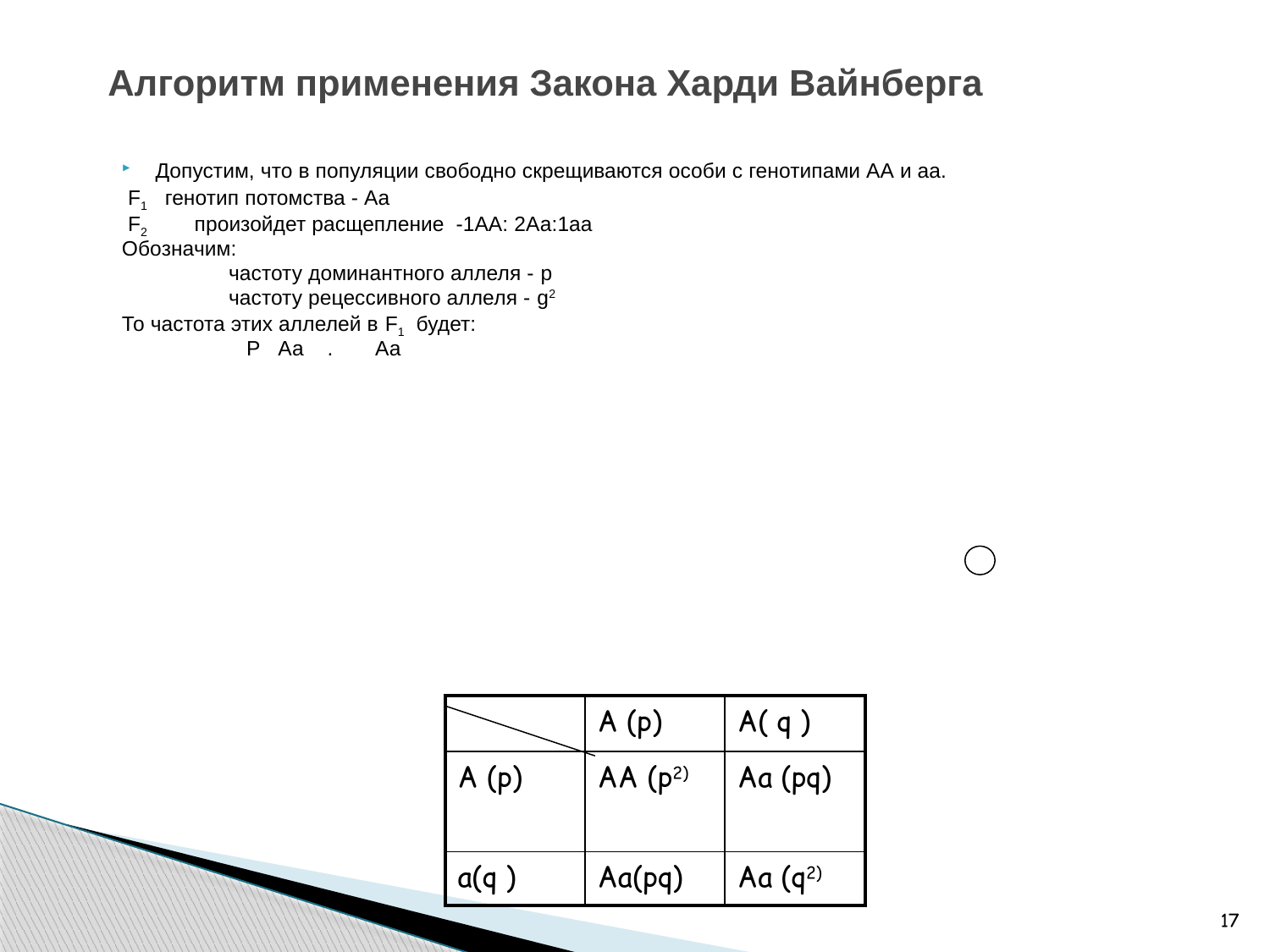

# Алгоритм применения Закона Харди Вайнберга
Допустим, что в популяции свободно скрещиваются особи с генотипами АА и аа.
 F1   генотип потомства - Аа
 F2        произойдет расщепление  -1АА: 2Аа:1аа
Обозначим:
                  частоту доминантного аллеля - p
                  частоту рецессивного аллеля - g2
То частота этих аллелей в F1  будет:
                     Р   Аа    .       Аа

|  | А (р) | А( q ) |
| --- | --- | --- |
| А (р) | АА (p2) | Аа (pq) |
| a(q ) | Аа(pq) | Аа (q2) |

17